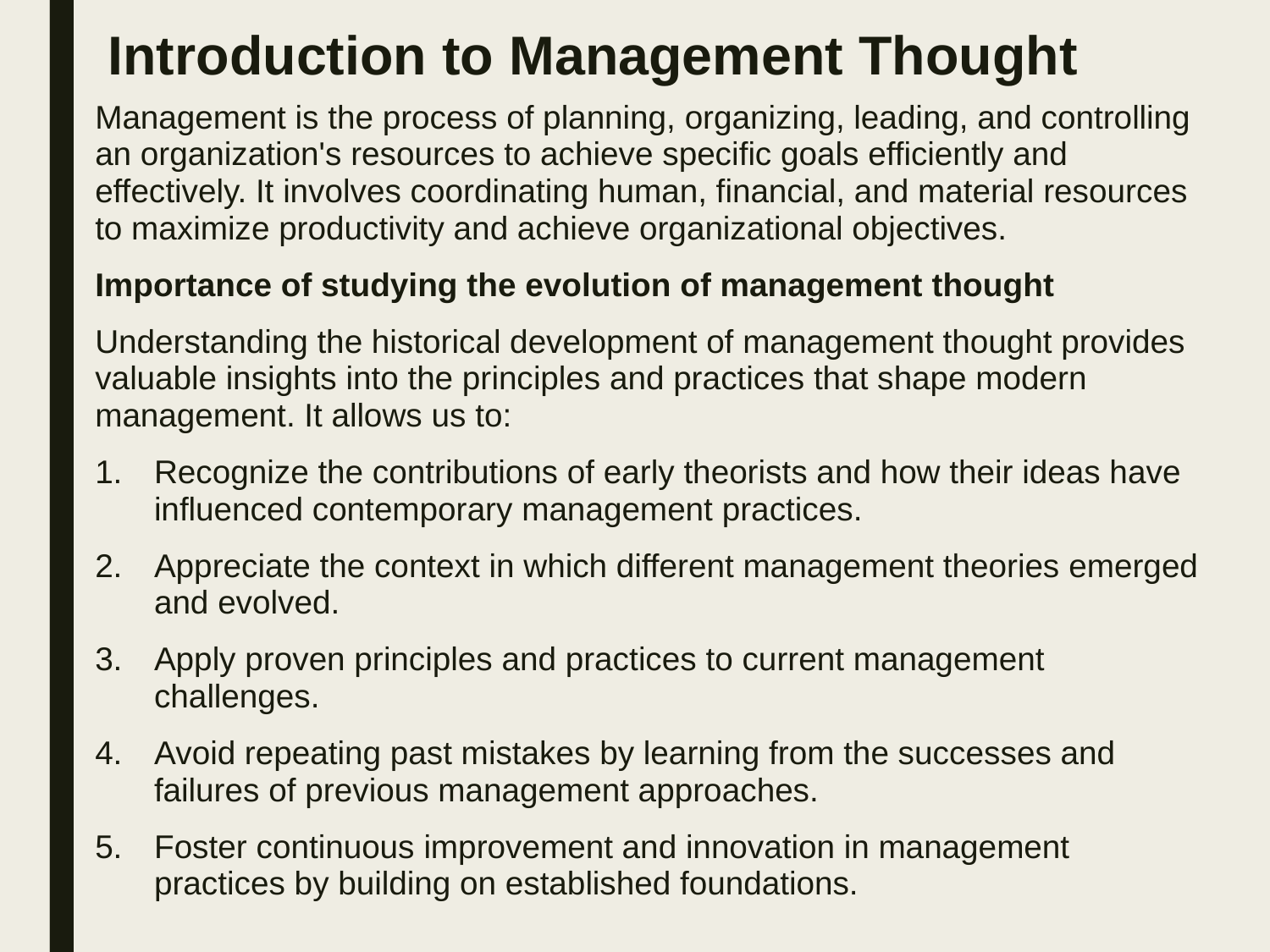

# Introduction to Management Thought
Management is the process of planning, organizing, leading, and controlling an organization's resources to achieve specific goals efficiently and effectively. It involves coordinating human, financial, and material resources to maximize productivity and achieve organizational objectives.
Importance of studying the evolution of management thought
Understanding the historical development of management thought provides valuable insights into the principles and practices that shape modern management. It allows us to:
Recognize the contributions of early theorists and how their ideas have influenced contemporary management practices.
Appreciate the context in which different management theories emerged and evolved.
Apply proven principles and practices to current management challenges.
Avoid repeating past mistakes by learning from the successes and failures of previous management approaches.
Foster continuous improvement and innovation in management practices by building on established foundations.